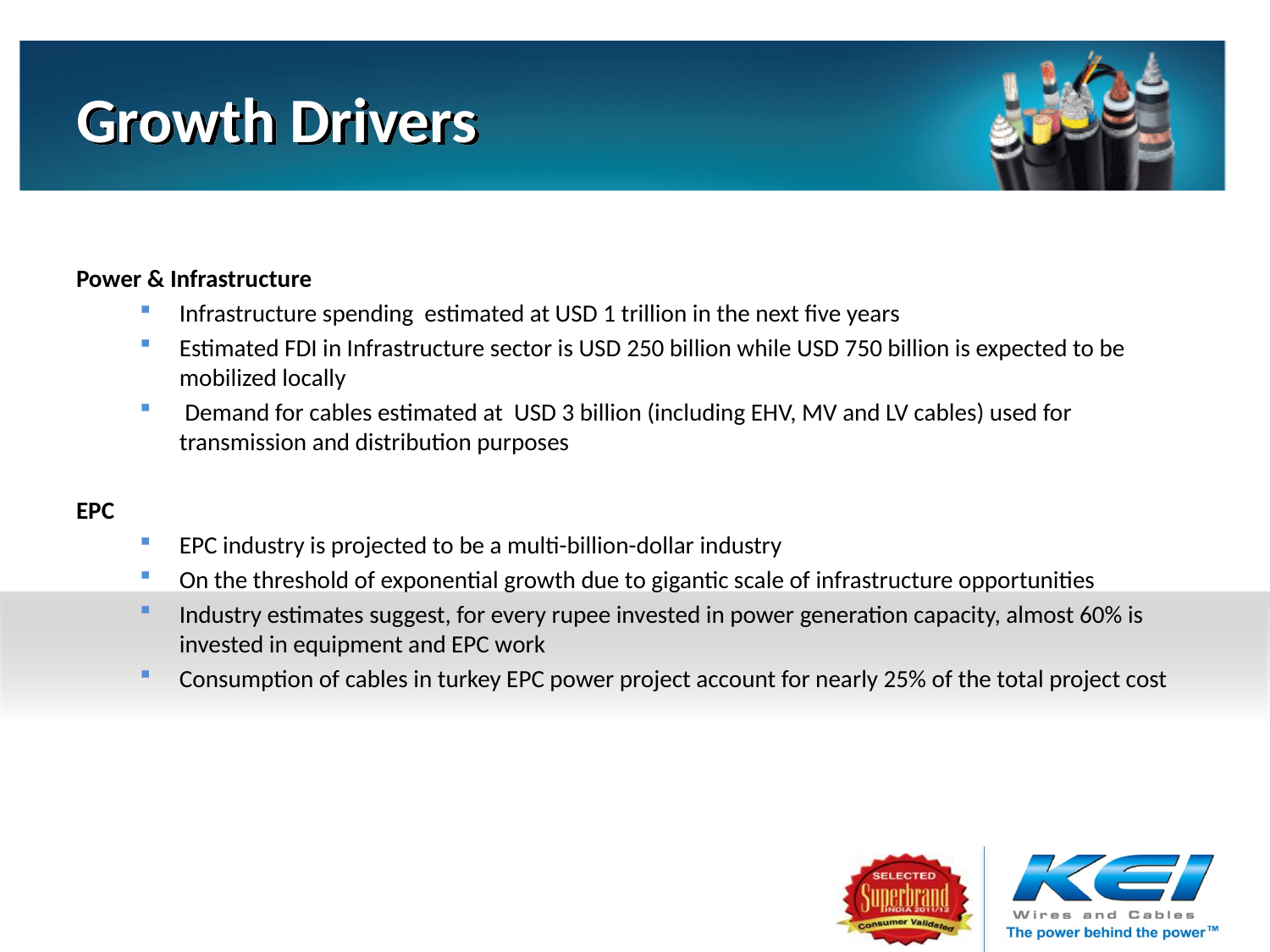

# Growth Drivers

Power & Infrastructure
Infrastructure spending  estimated at USD 1 trillion in the next five years
Estimated FDI in Infrastructure sector is USD 250 billion while USD 750 billion is expected to be mobilized locally
 Demand for cables estimated at  USD 3 billion (including EHV, MV and LV cables) used for transmission and distribution purposes

EPC
EPC industry is projected to be a multi-billion-dollar industry
On the threshold of exponential growth due to gigantic scale of infrastructure opportunities
Industry estimates suggest, for every rupee invested in power generation capacity, almost 60% is invested in equipment and EPC work
Consumption of cables in turkey EPC power project account for nearly 25% of the total project cost